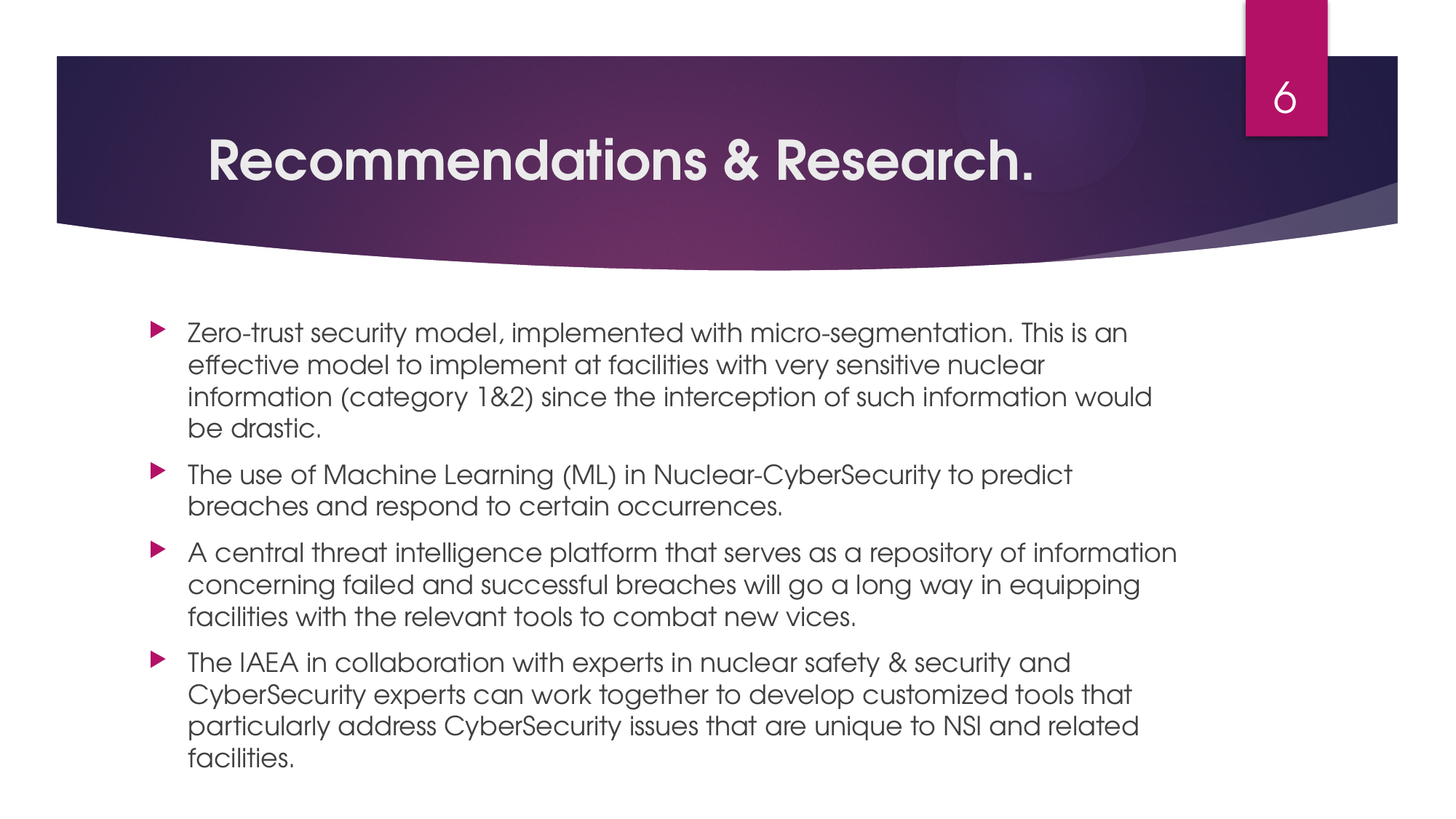

6
# Recommendations & Research.
Zero-trust security model, implemented with micro-segmentation. This is an effective model to implement at facilities with very sensitive nuclear information (category 1&2) since the interception of such information would be drastic.
The use of Machine Learning (ML) in Nuclear-CyberSecurity to predict breaches and respond to certain occurrences.
A central threat intelligence platform that serves as a repository of information concerning failed and successful breaches will go a long way in equipping facilities with the relevant tools to combat new vices.
The IAEA in collaboration with experts in nuclear safety & security and CyberSecurity experts can work together to develop customized tools that particularly address CyberSecurity issues that are unique to NSI and related facilities.